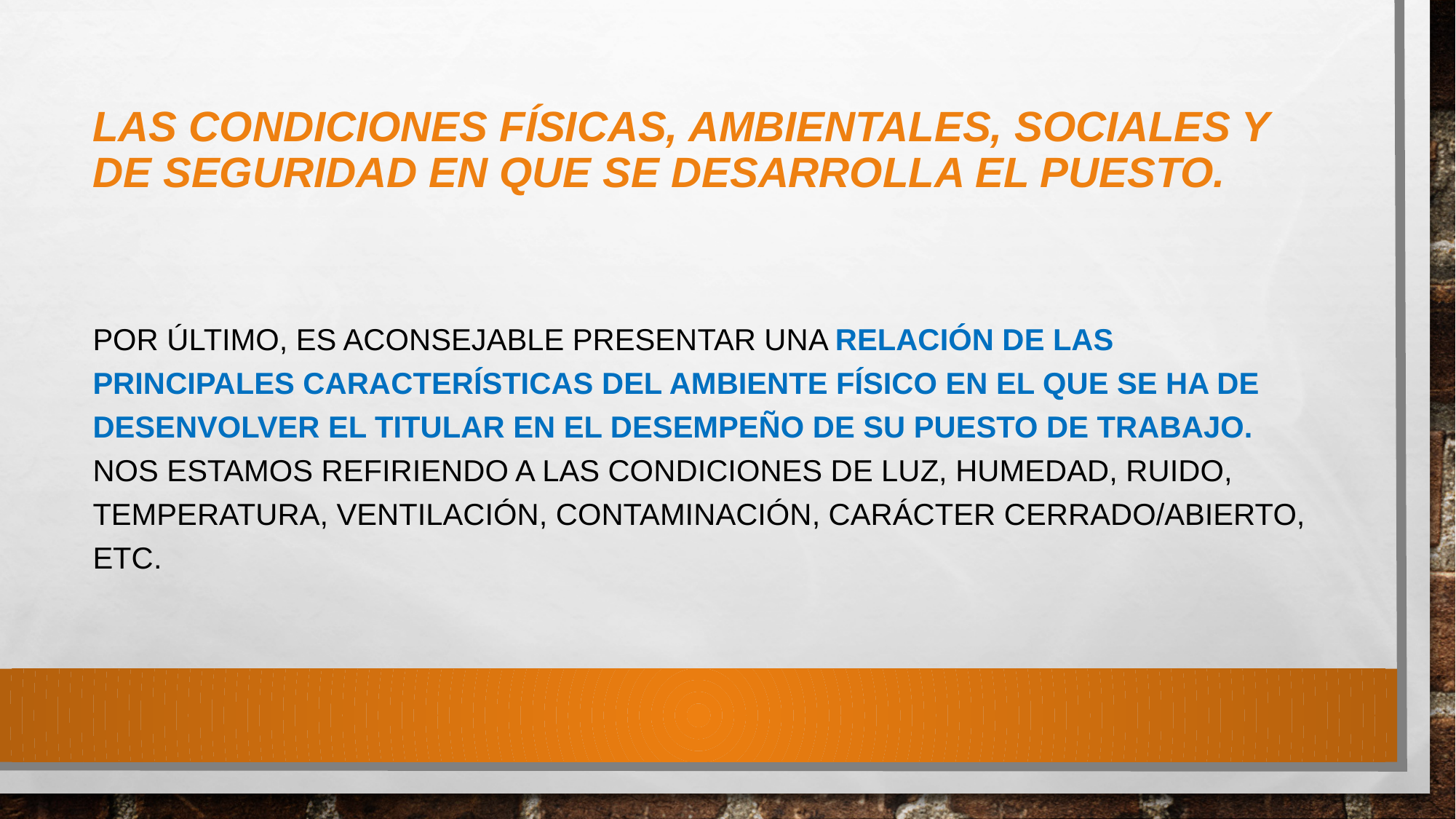

# Las condiciones físicas, ambientales, sociales y de seguridad en que se desarrolla el puesto.
Por último, es aconsejable presentar una relación de las principales características del ambiente físico en el que se ha de desenvolver el titular en el desempeño de su puesto de trabajo. Nos estamos refiriendo a las condiciones de luz, humedad, ruido, temperatura, ventilación, contaminación, carácter cerrado/abierto, etc.